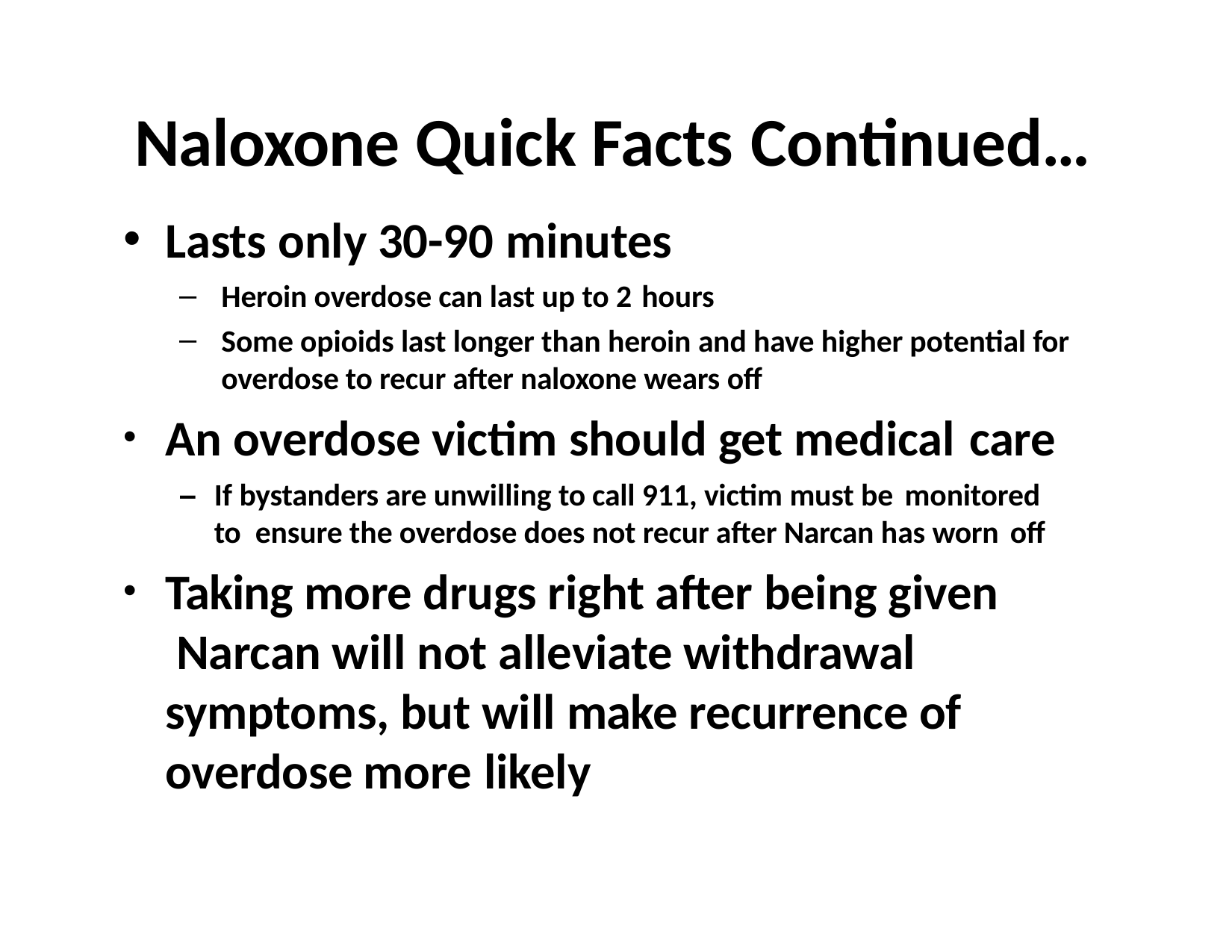

# Naloxone Quick Facts Continued…
Lasts only 30-90 minutes
Heroin overdose can last up to 2 hours
Some opioids last longer than heroin and have higher potential for overdose to recur after naloxone wears off
An overdose victim should get medical care
–	If bystanders are unwilling to call 911, victim must be monitored to  ensure the overdose does not recur after Narcan has worn off
Taking more drugs right after being given  Narcan will not alleviate withdrawal  symptoms, but will make recurrence of  overdose more likely